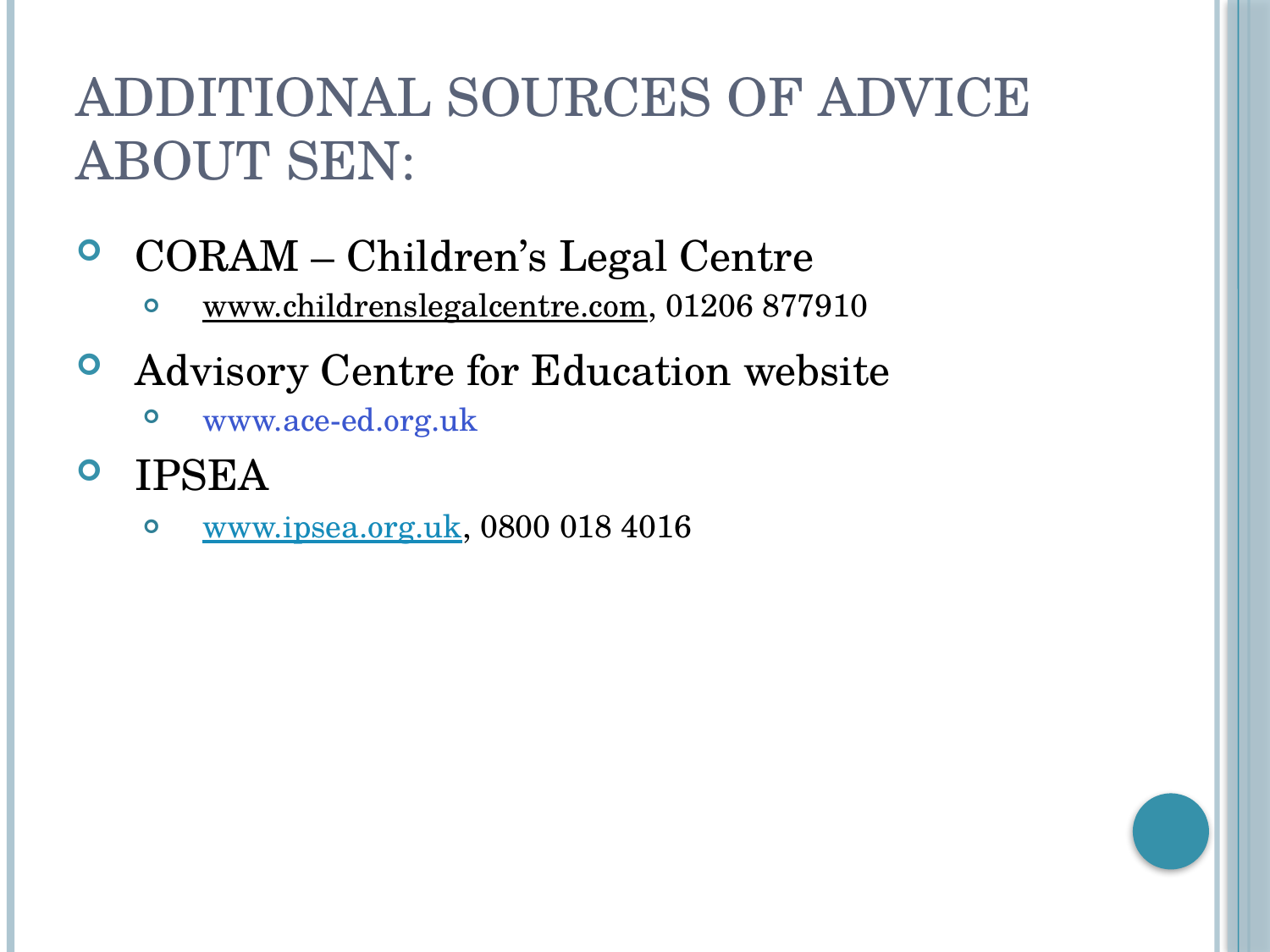

# Additional Sources of Advice about SEN:
CORAM – Children’s Legal Centre
www.childrenslegalcentre.com, 01206 877910
Advisory Centre for Education website
www.ace-ed.org.uk
IPSEA
www.ipsea.org.uk, 0800 018 4016